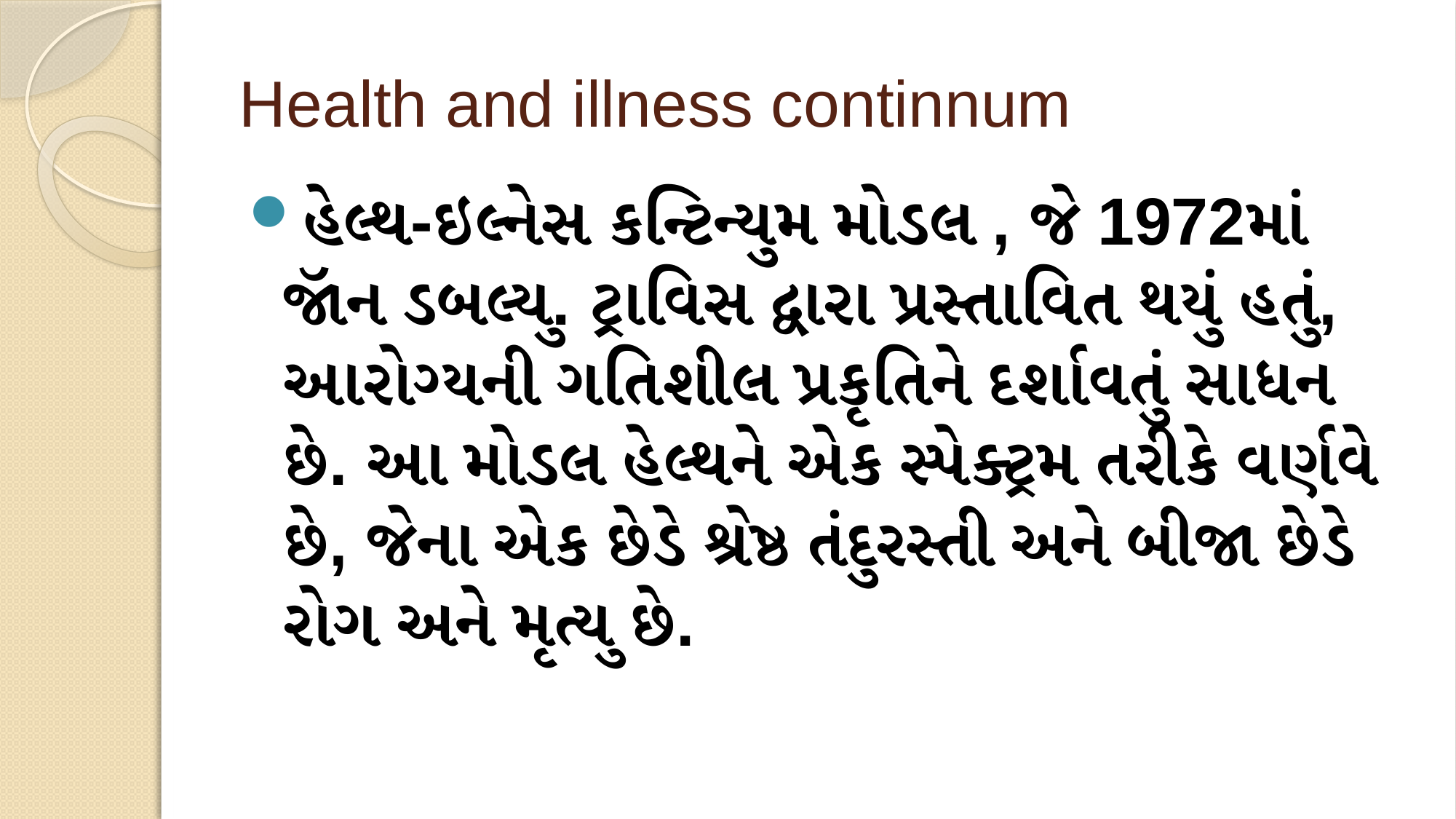

# Health and illness continnum
હેલ્થ-ઇલ્નેસ કન્ટિન્યુમ મોડલ , જે 1972માં જૉન ડબલ્યુ. ટ્રાવિસ દ્વારા પ્રસ્તાવિત થયું હતું, આરોગ્યની ગતિશીલ પ્રકૃતિને દર્શાવતું સાધન છે. આ મોડલ હેલ્થને એક સ્પેક્ટ્રમ તરીકે વર્ણવે છે, જેના એક છેડે શ્રેષ્ઠ તંદુરસ્તી અને બીજા છેડે રોગ અને મૃત્યુ છે.